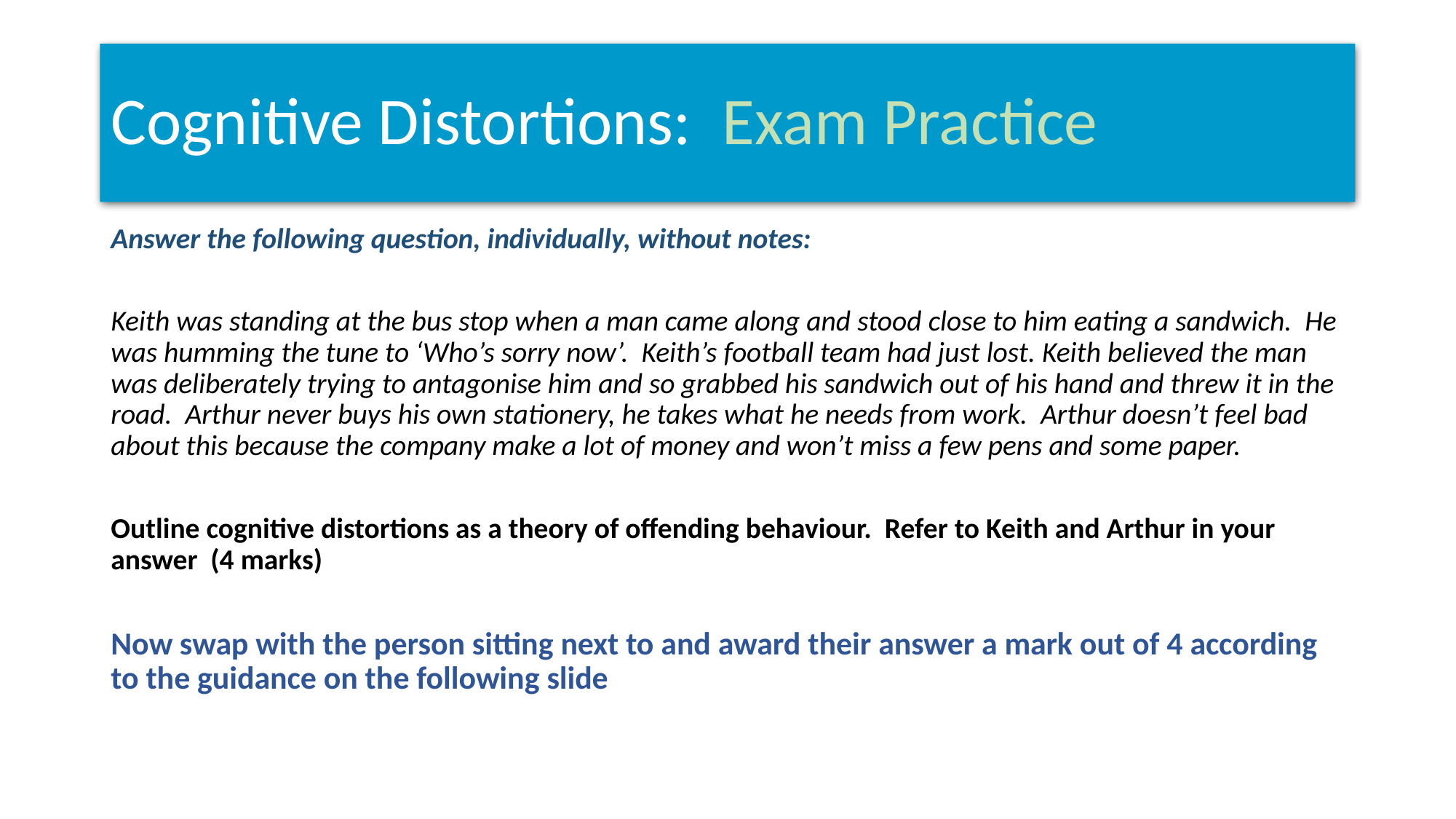

# Cognitive Distortions:  Exam Practice
Answer the following question, individually, without notes:

Keith was standing at the bus stop when a man came along and stood close to him eating a sandwich.  He was humming the tune to ‘Who’s sorry now’.  Keith’s football team had just lost. Keith believed the man was deliberately trying to antagonise him and so grabbed his sandwich out of his hand and threw it in the road.  Arthur never buys his own stationery, he takes what he needs from work.  Arthur doesn’t feel bad about this because the company make a lot of money and won’t miss a few pens and some paper.

Outline cognitive distortions as a theory of offending behaviour.  Refer to Keith and Arthur in your answer  (4 marks)

Now swap with the person sitting next to and award their answer a mark out of 4 according to the guidance on the following slide